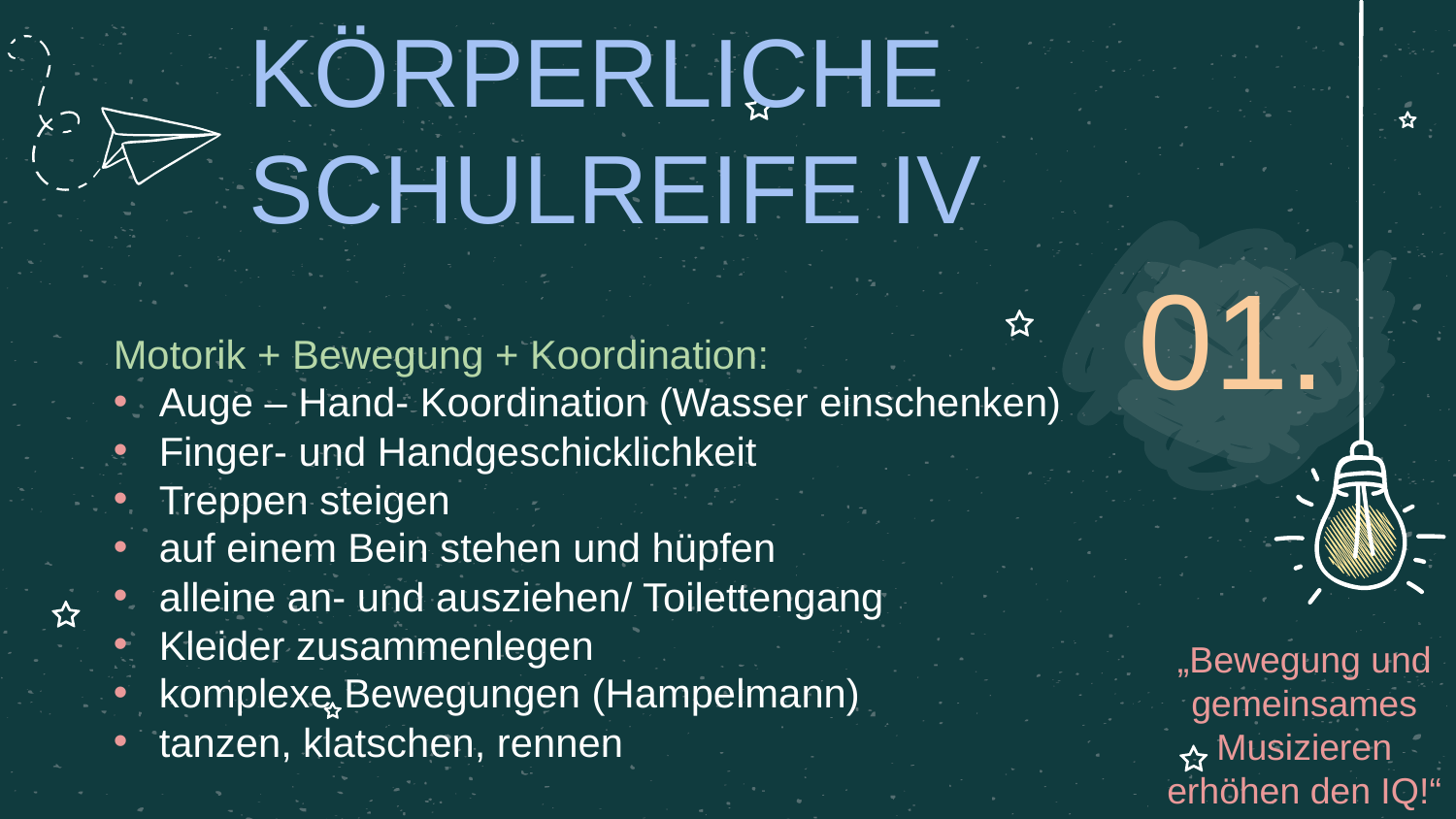

# KÖRPERLICHE SCHULREIFE IV

01.
Motorik + Bewegung + Koordination:
Auge – Hand- Koordination (Wasser einschenken)
Finger- und Handgeschicklichkeit
Treppen steigen
auf einem Bein stehen und hüpfen
alleine an- und ausziehen/ Toilettengang
Kleider zusammenlegen
komplexe Bewegungen (Hampelmann)
tanzen, klatschen, rennen
„Bewegung und gemeinsames Musizieren erhöhen den IQ!“